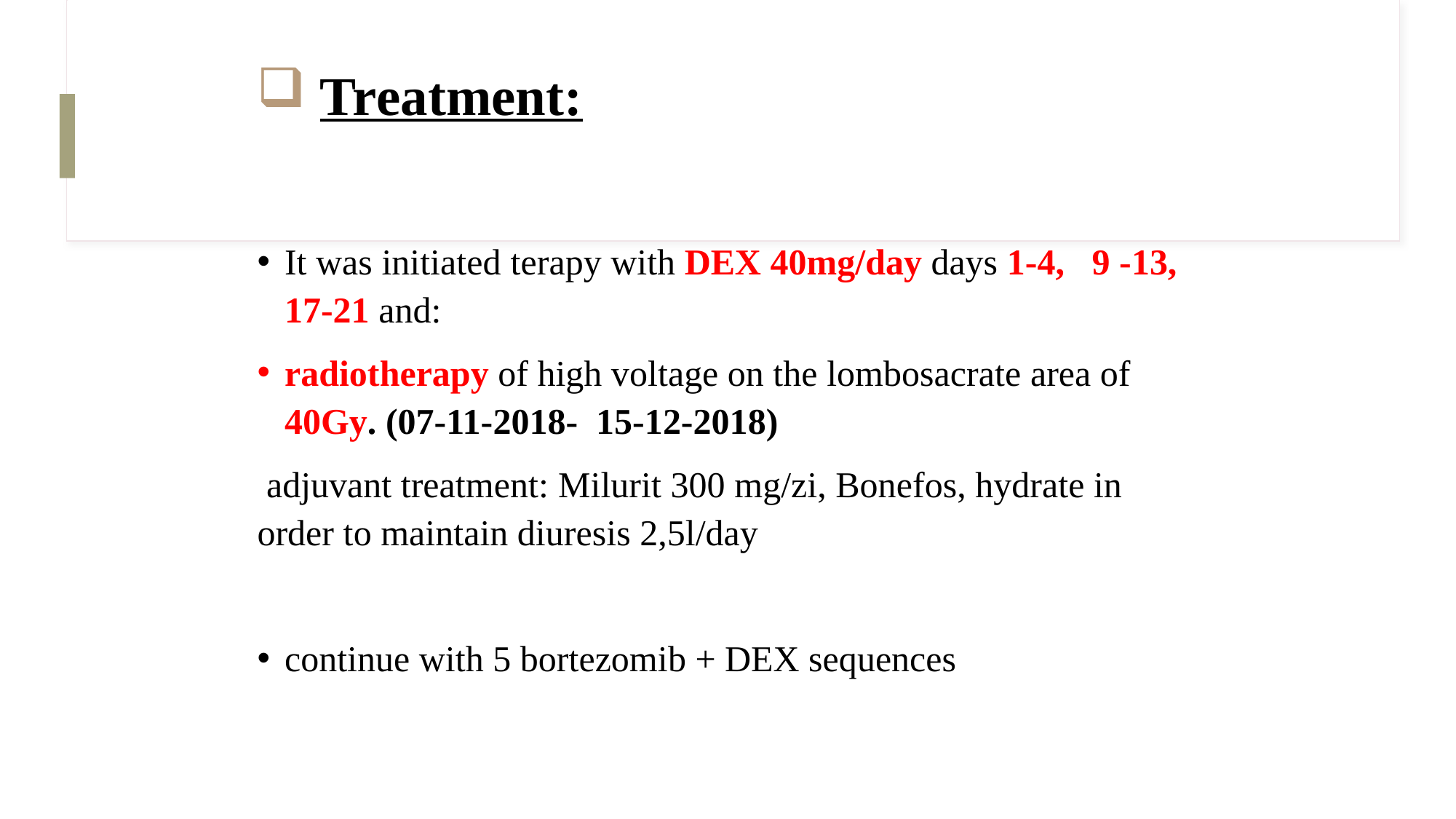

# Treatment:
It was initiated terapy with DEX 40mg/day days 1-4,   9 -13,  17-21 and:
radiotherapy of high voltage on the lombosacrate area of 40Gy. (07-11-2018-  15-12-2018)
 adjuvant treatment: Milurit 300 mg/zi, Bonefos, hydrate in order to maintain diuresis 2,5l/day

continue with 5 bortezomib + DEX sequences